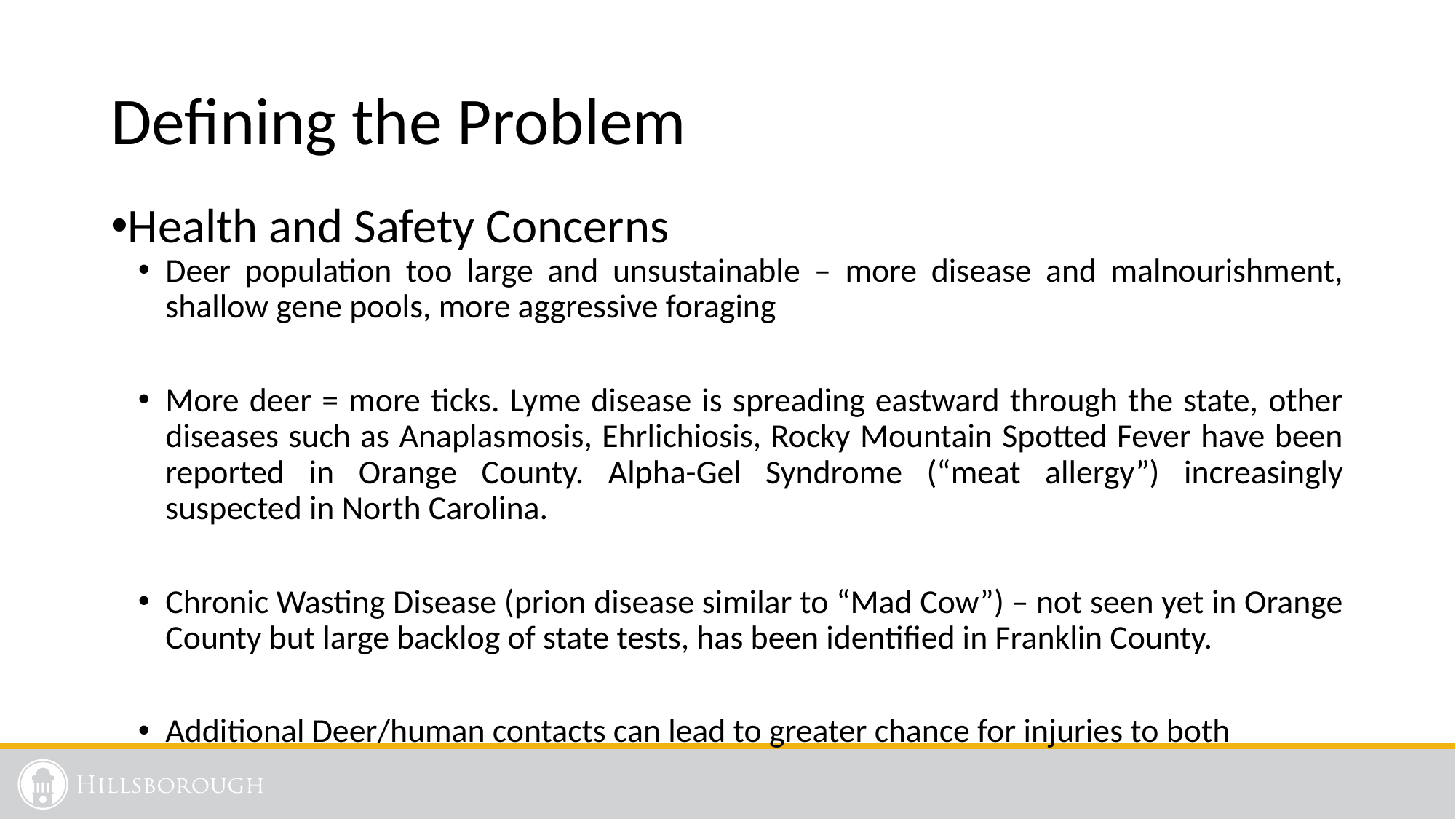

# Defining the Problem
Health and Safety Concerns
Deer population too large and unsustainable – more disease and malnourishment, shallow gene pools, more aggressive foraging

More deer = more ticks. Lyme disease is spreading eastward through the state, other diseases such as Anaplasmosis, Ehrlichiosis, Rocky Mountain Spotted Fever have been reported in Orange County. Alpha-Gel Syndrome (“meat allergy”) increasingly suspected in North Carolina.

Chronic Wasting Disease (prion disease similar to “Mad Cow”) – not seen yet in Orange County but large backlog of state tests, has been identified in Franklin County.

Additional Deer/human contacts can lead to greater chance for injuries to both